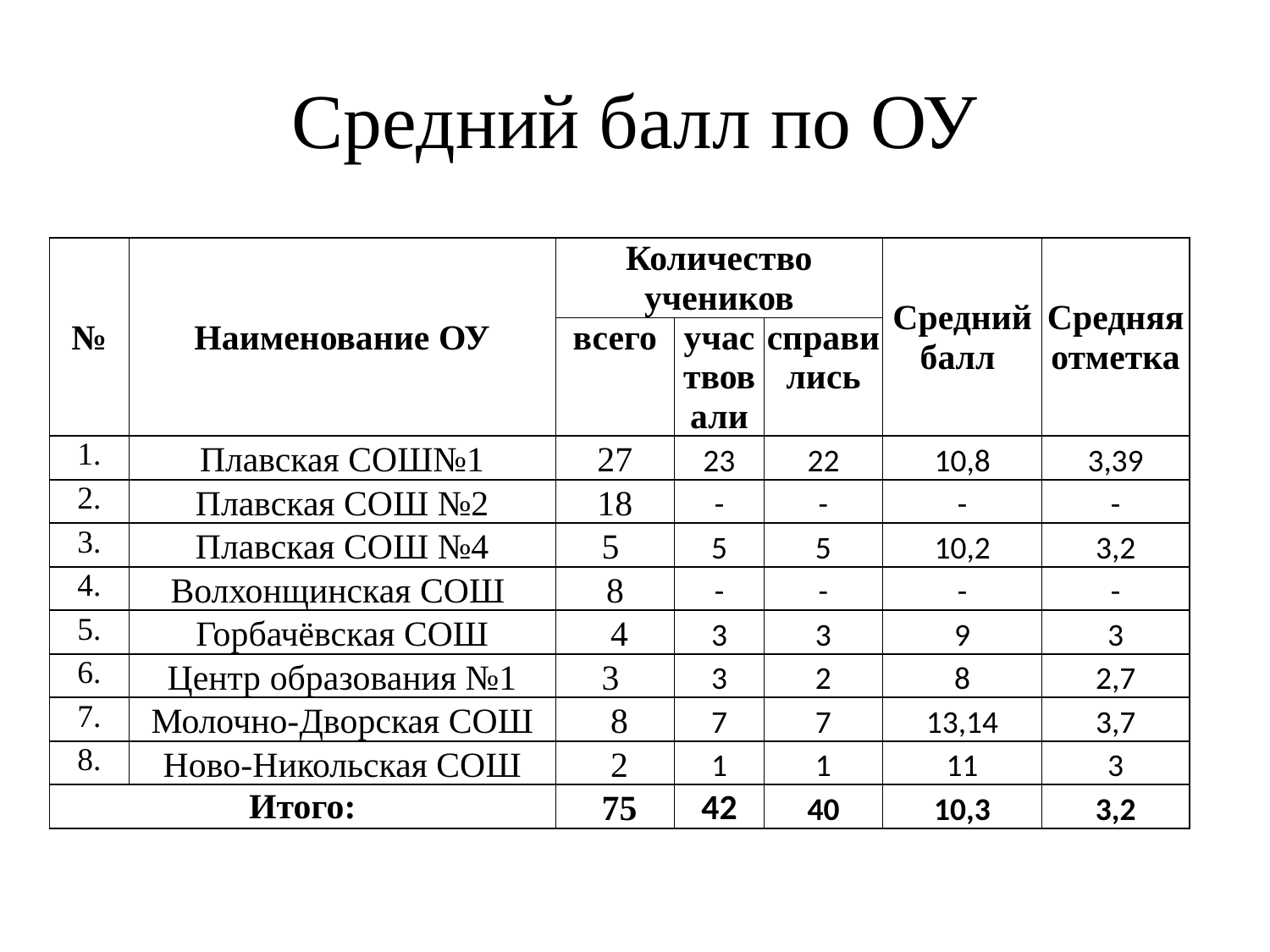

# Средний балл по ОУ
| № | Наименование ОУ | Количество учеников |  |  | Средний балл | Средняя отметка |
| --- | --- | --- | --- | --- | --- | --- |
|  |  | всего | участвовали | справились |  |  |
| 1. | Плавская СОШ№1 | 27 | 23 | 22 | 10,8 | 3,39 |
| 2. | Плавская СОШ №2 | 18 | - | - | - | - |
| 3. | Плавская СОШ №4 | 5 | 5 | 5 | 10,2 | 3,2 |
| 4. | Волхонщинская СОШ | 8 | - | - | - | - |
| 5. | Горбачёвская СОШ | 4 | 3 | 3 | 9 | 3 |
| 6. | Центр образования №1 | 3 | 3 | 2 | 8 | 2,7 |
| 7. | Молочно-Дворская СОШ | 8 | 7 | 7 | 13,14 | 3,7 |
| 8. | Ново-Никольская СОШ | 2 | 1 | 1 | 11 | 3 |
| Итого: |  | 75 | 42 | 40 | 10,3 | 3,2 |